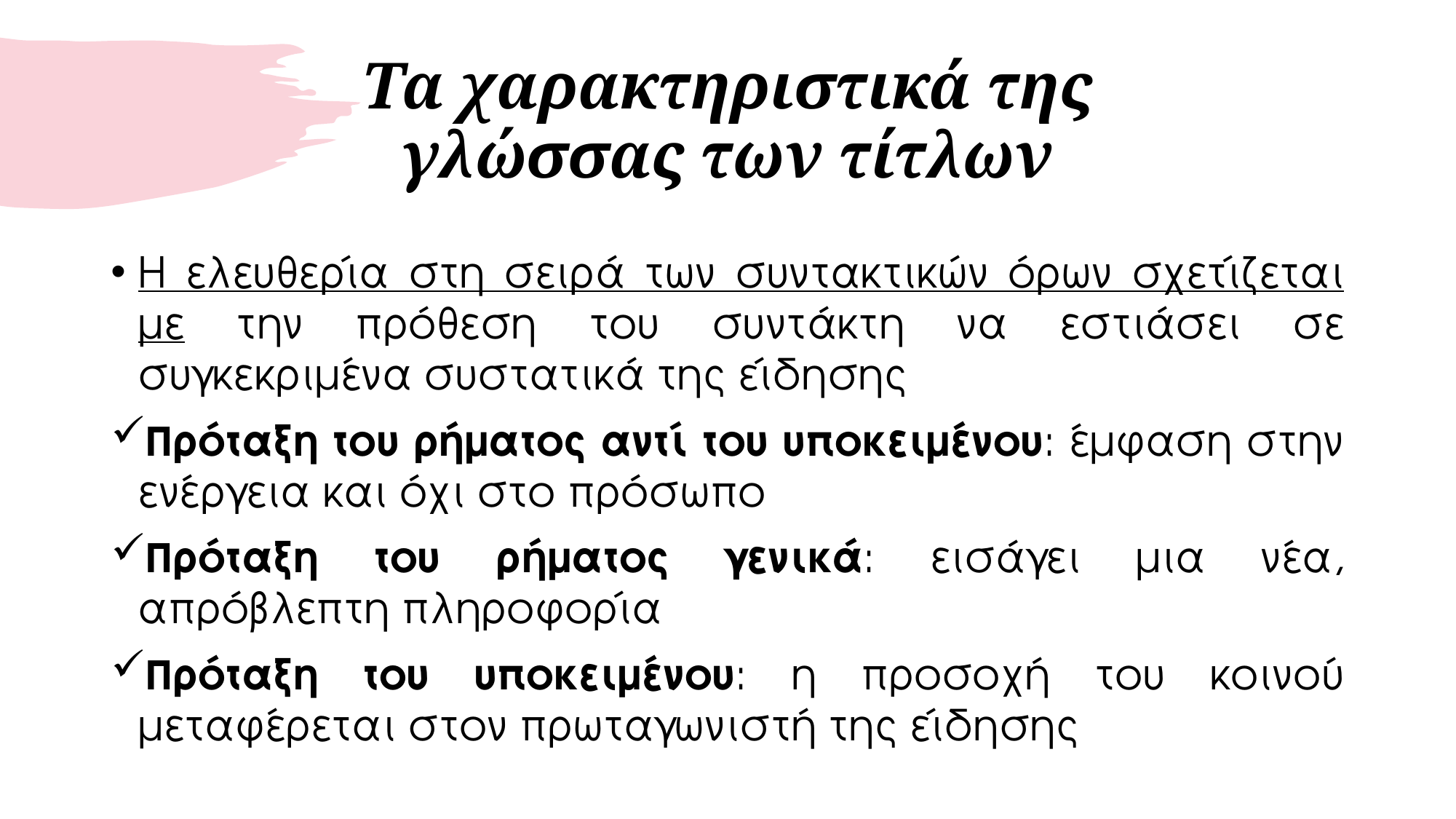

# Τα χαρακτηριστικά της γλώσσας των τίτλων
Η ελευθερία στη σειρά των συντακτικών όρων σχετίζεται με την πρόθεση του συντάκτη να εστιάσει σε συγκεκριμένα συστατικά της είδησης
Πρόταξη του ρήματος αντί του υποκειμένου: έμφαση στην ενέργεια και όχι στο πρόσωπο
Πρόταξη του ρήματος γενικά: εισάγει μια νέα, απρόβλεπτη πληροφορία
Πρόταξη του υποκειμένου: η προσοχή του κοινού μεταφέρεται στον πρωταγωνιστή της είδησης